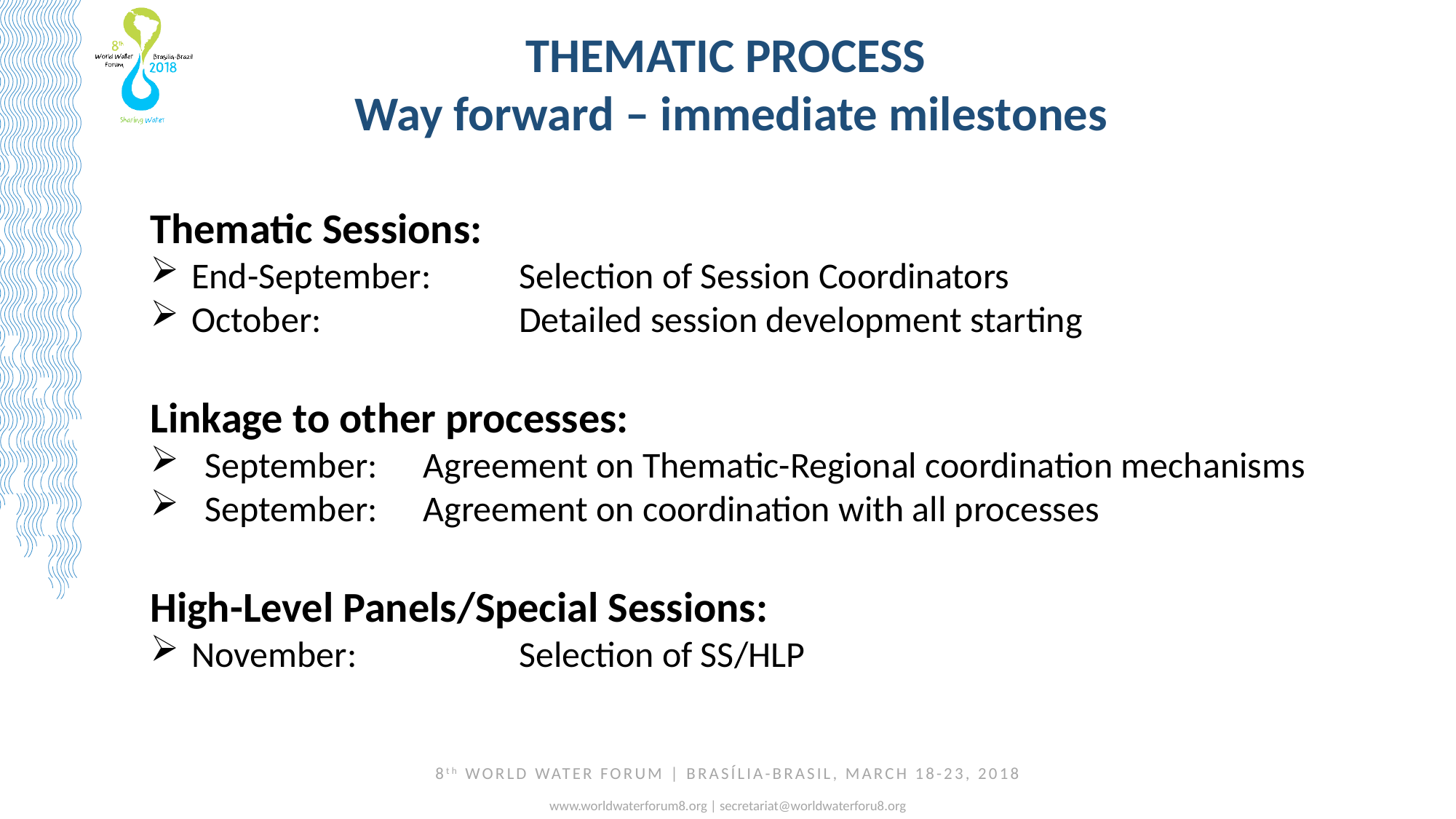

THEMATIC PROCESS
Way forward – immediate milestones
Thematic Sessions:
End-September:	Selection of Session Coordinators
October: 		Detailed session development starting

Linkage to other processes:
September:	Agreement on Thematic-Regional coordination mechanisms
September:	Agreement on coordination with all processes

High-Level Panels/Special Sessions:
November:		Selection of SS/HLP